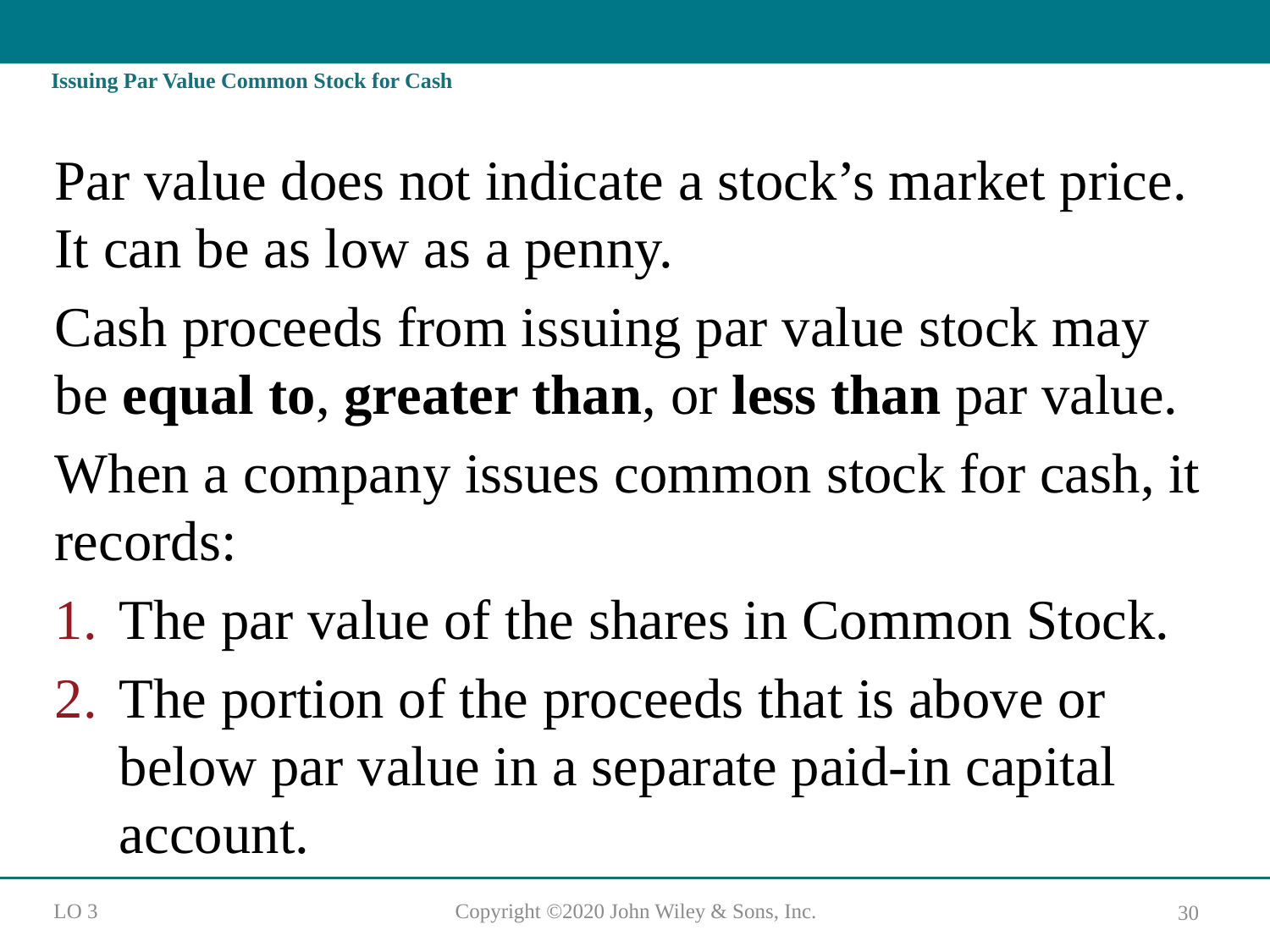

# Issuing Par Value Common Stock for Cash
Par value does not indicate a stock’s market price. It can be as low as a penny.
Cash proceeds from issuing par value stock may be equal to, greater than, or less than par value.
When a company issues common stock for cash, it records:
The par value of the shares in Common Stock.
The portion of the proceeds that is above or below par value in a separate paid-in capital account.
L O 3